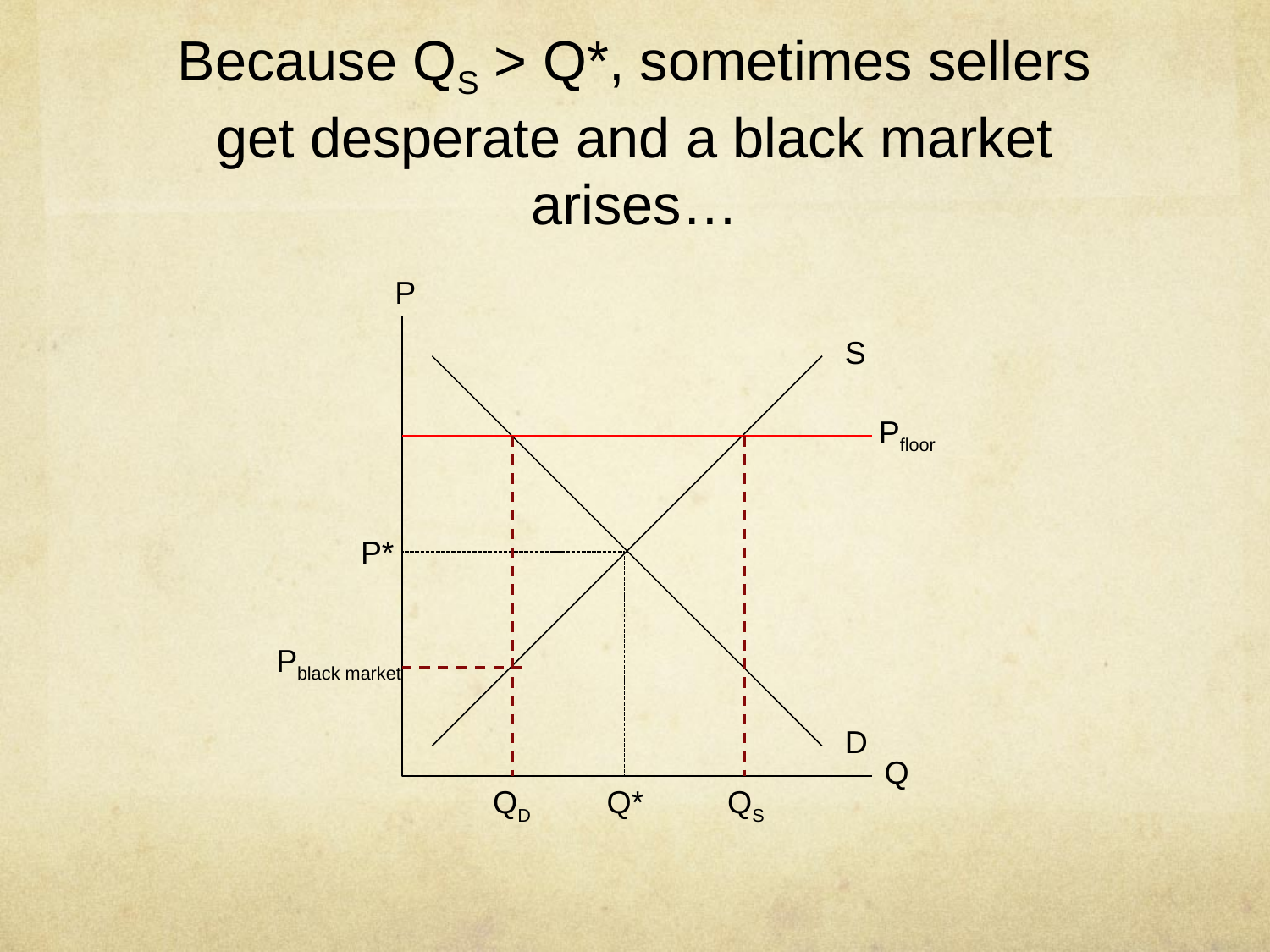

# Because QS > Q*, sometimes sellers get desperate and a black market arises…

P
S
P*

D
Q
Q*
Pfloor
Pblack market
QD
QS